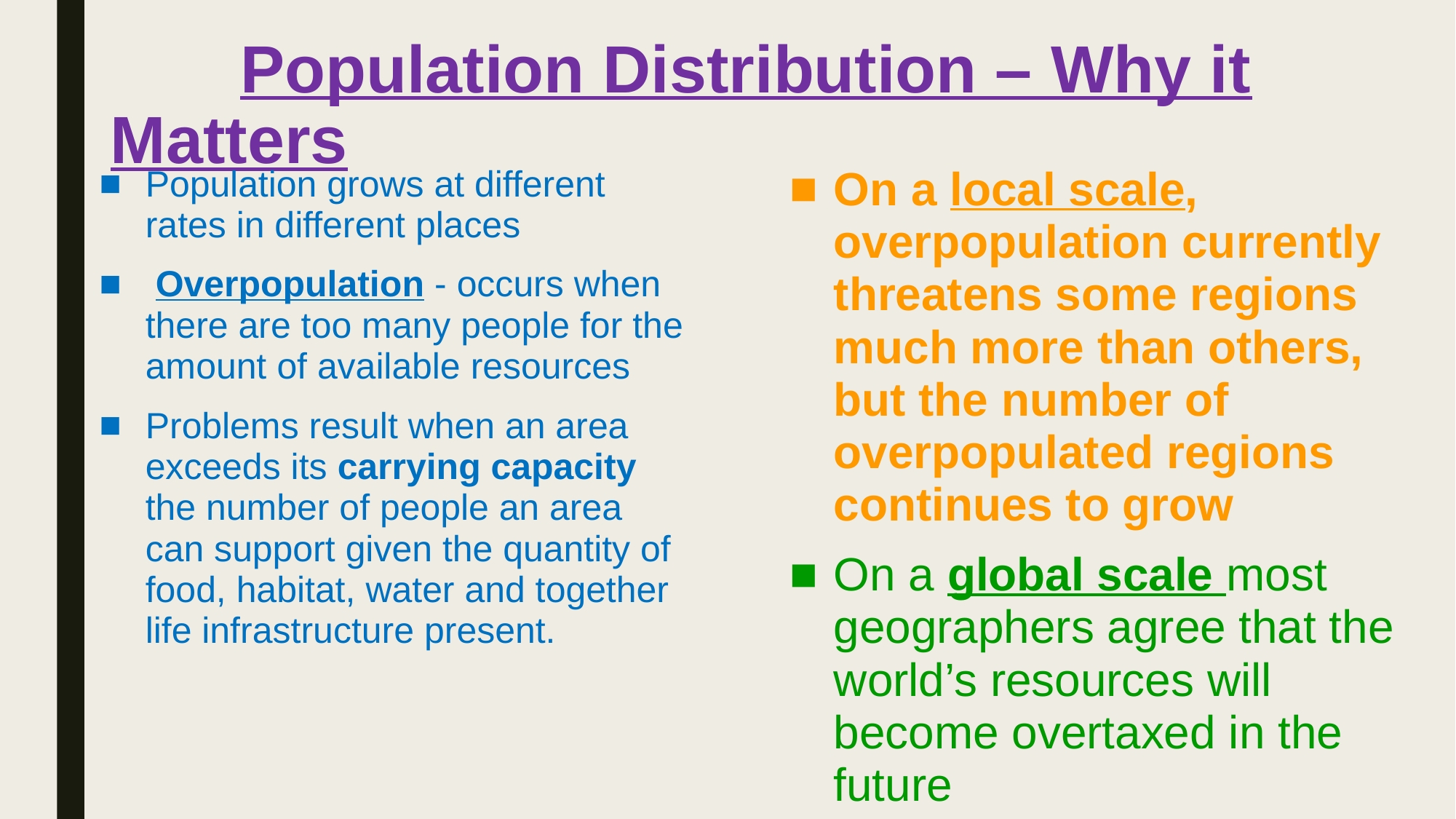

# Population Distribution – Why it Matters
On a local scale, overpopulation currently threatens some regions much more than others, but the number of overpopulated regions continues to grow
On a global scale most geographers agree that the world’s resources will become overtaxed in the future
Population grows at different rates in different places
 Overpopulation - occurs when there are too many people for the amount of available resources
Problems result when an area exceeds its carrying capacity the number of people an area can support given the quantity of food, habitat, water and together life infrastructure present.